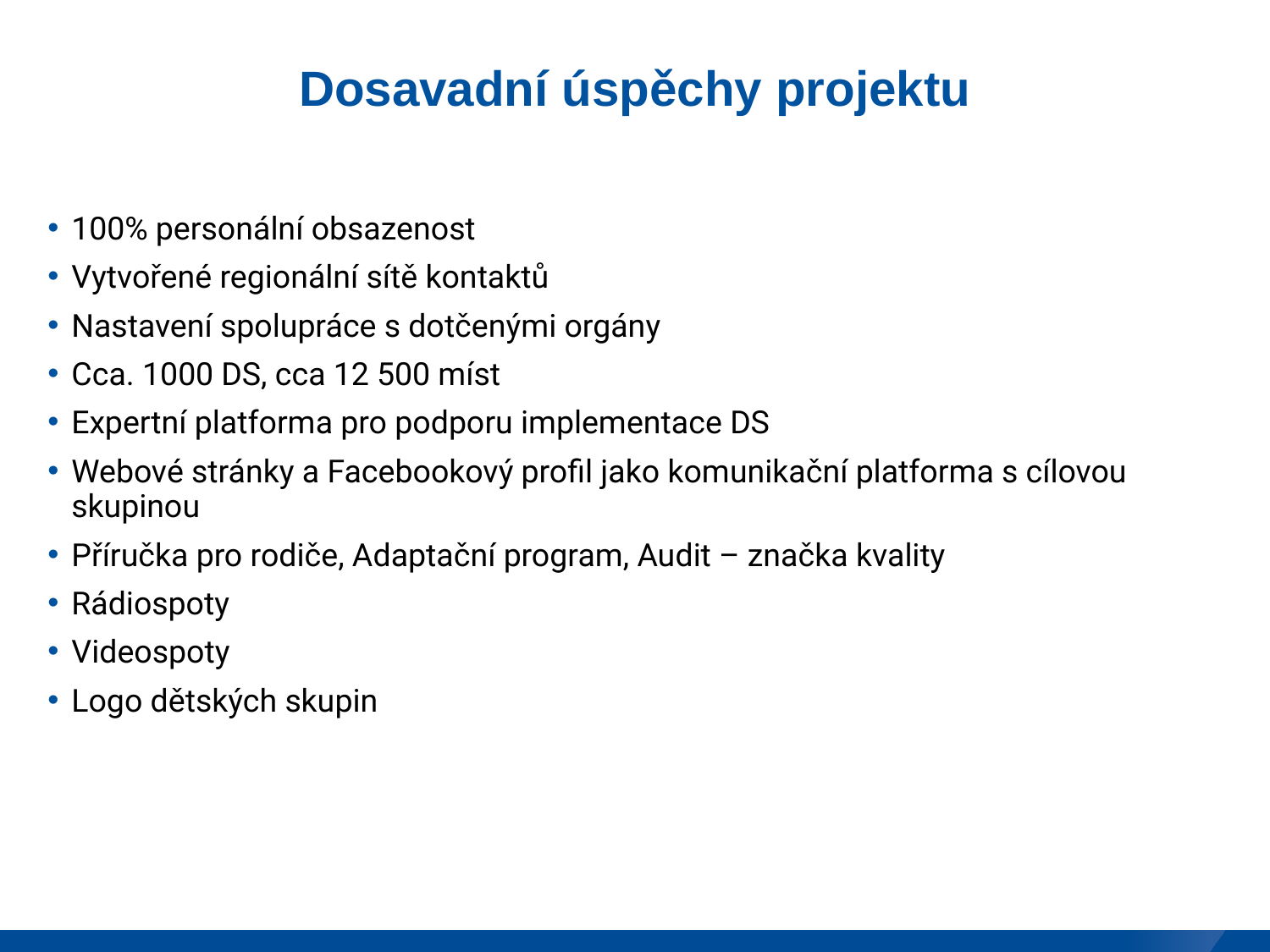

# Dosavadní úspěchy projektu
100% personální obsazenost
Vytvořené regionální sítě kontaktů
Nastavení spolupráce s dotčenými orgány
Cca. 1000 DS, cca 12 500 míst
Expertní platforma pro podporu implementace DS
Webové stránky a Facebookový profil jako komunikační platforma s cílovou skupinou
Příručka pro rodiče, Adaptační program, Audit – značka kvality
Rádiospoty
Videospoty
Logo dětských skupin